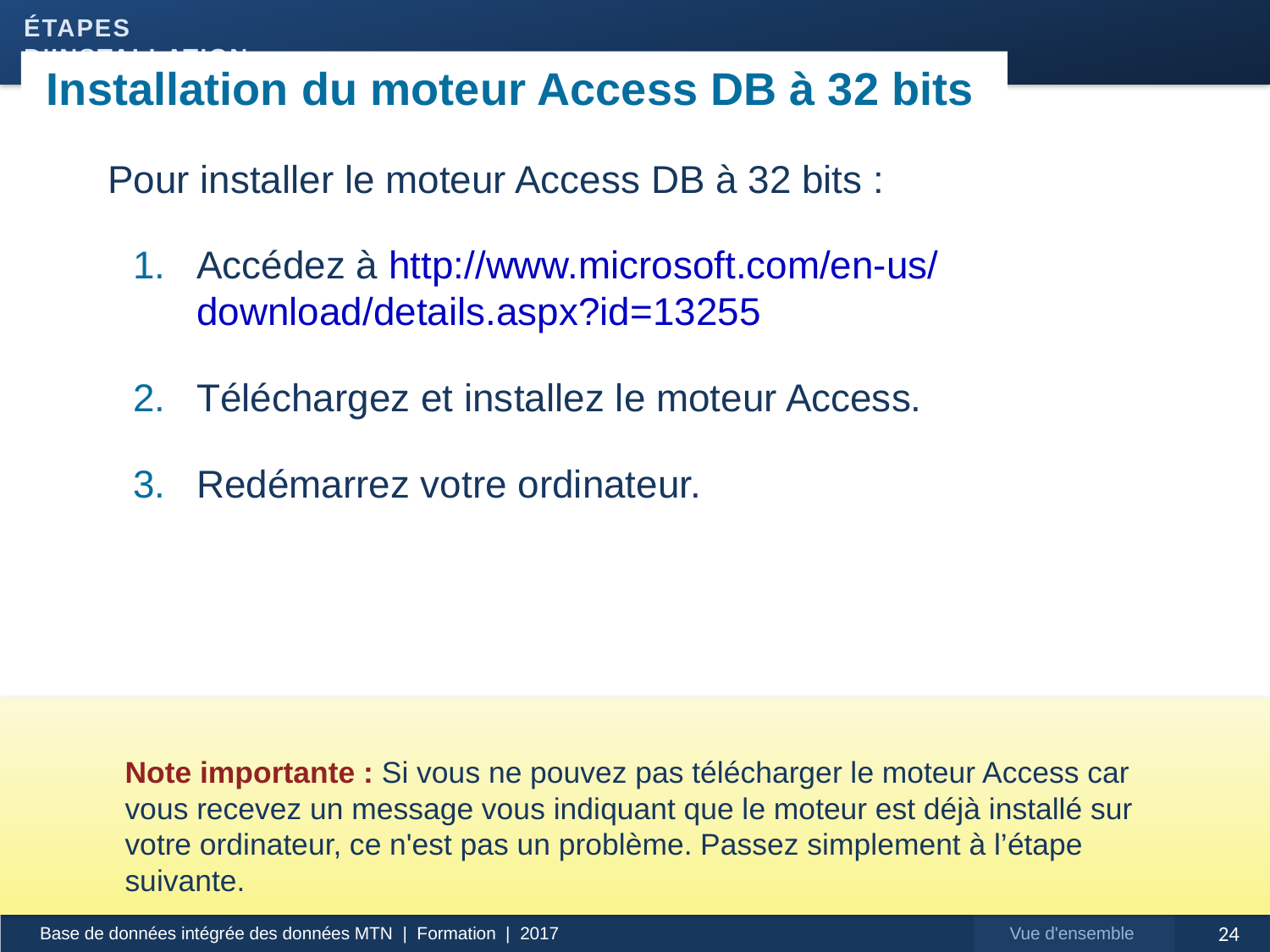

étapes d'installation
# Installation du moteur Access DB à 32 bits
Pour installer le moteur Access DB à 32 bits :
Accédez à http://www.microsoft.com/en-us/
download/details.aspx?id=13255
Téléchargez et installez le moteur Access.
Redémarrez votre ordinateur.

Note importante : Si vous ne pouvez pas télécharger le moteur Access car vous recevez un message vous indiquant que le moteur est déjà installé sur votre ordinateur, ce n'est pas un problème. Passez simplement à l’étape suivante.